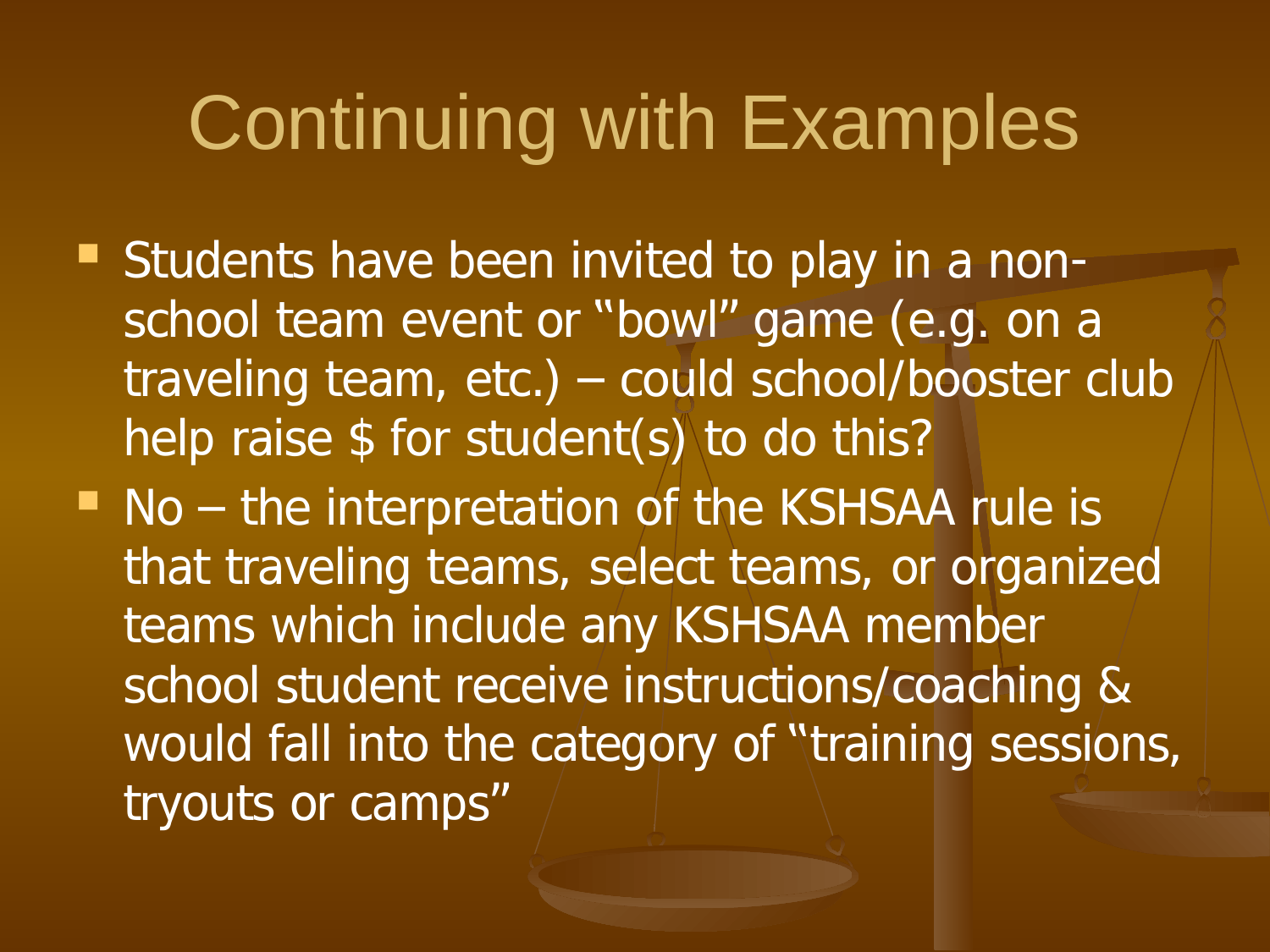

# Continuing with Examples
Students have been invited to play in a non-school team event or “bowl” game (e.g. on a traveling team, etc.) – could school/booster club help raise $ for student(s) to do this?
No – the interpretation of the KSHSAA rule is that traveling teams, select teams, or organized teams which include any KSHSAA member school student receive instructions/coaching & would fall into the category of “training sessions, tryouts or camps”